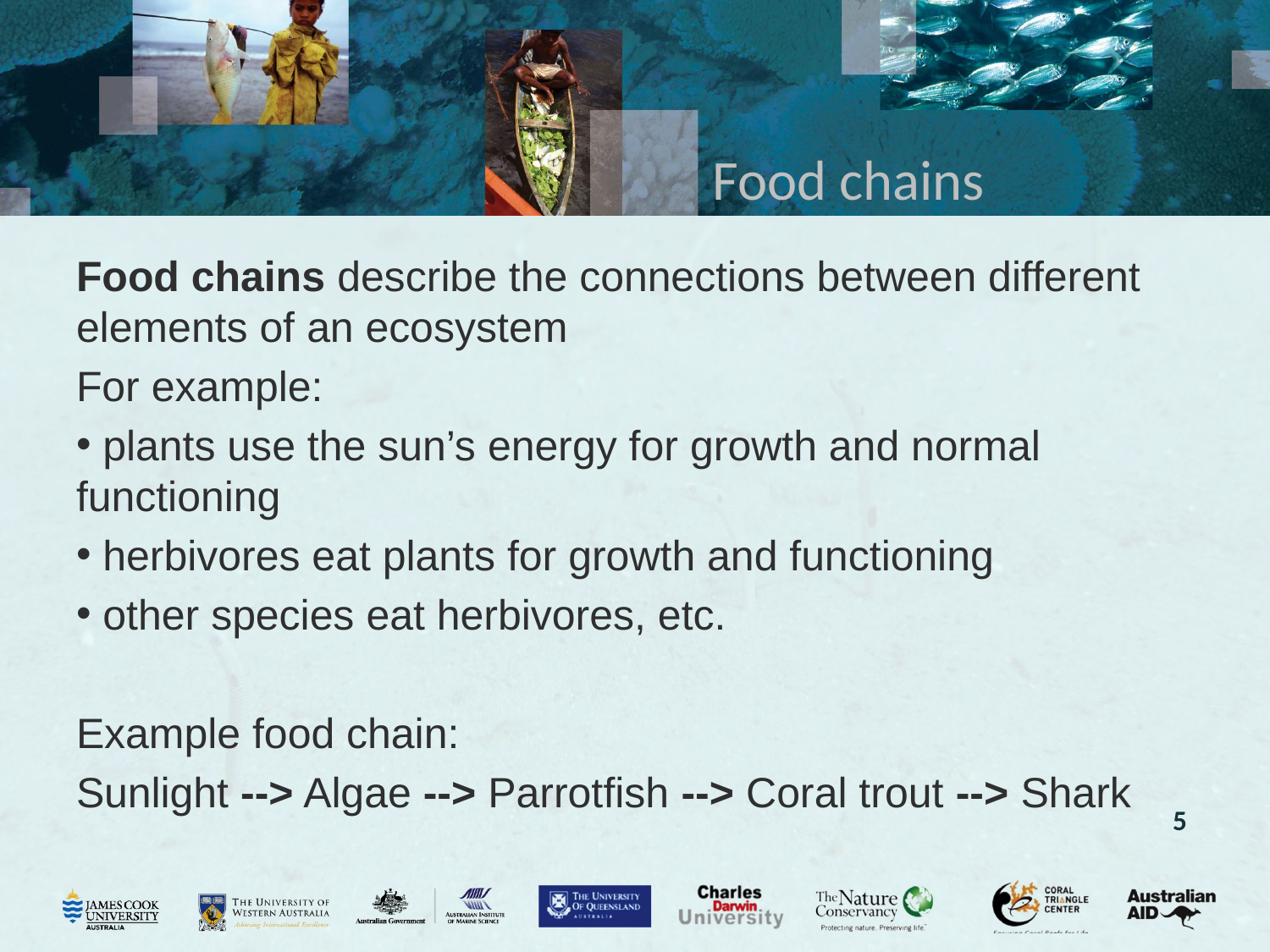

# Food chains
Food chains describe the connections between different elements of an ecosystem
For example:
 plants use the sun’s energy for growth and normal functioning
 herbivores eat plants for growth and functioning
 other species eat herbivores, etc.

Example food chain:
Sunlight --> Algae --> Parrotfish --> Coral trout --> Shark